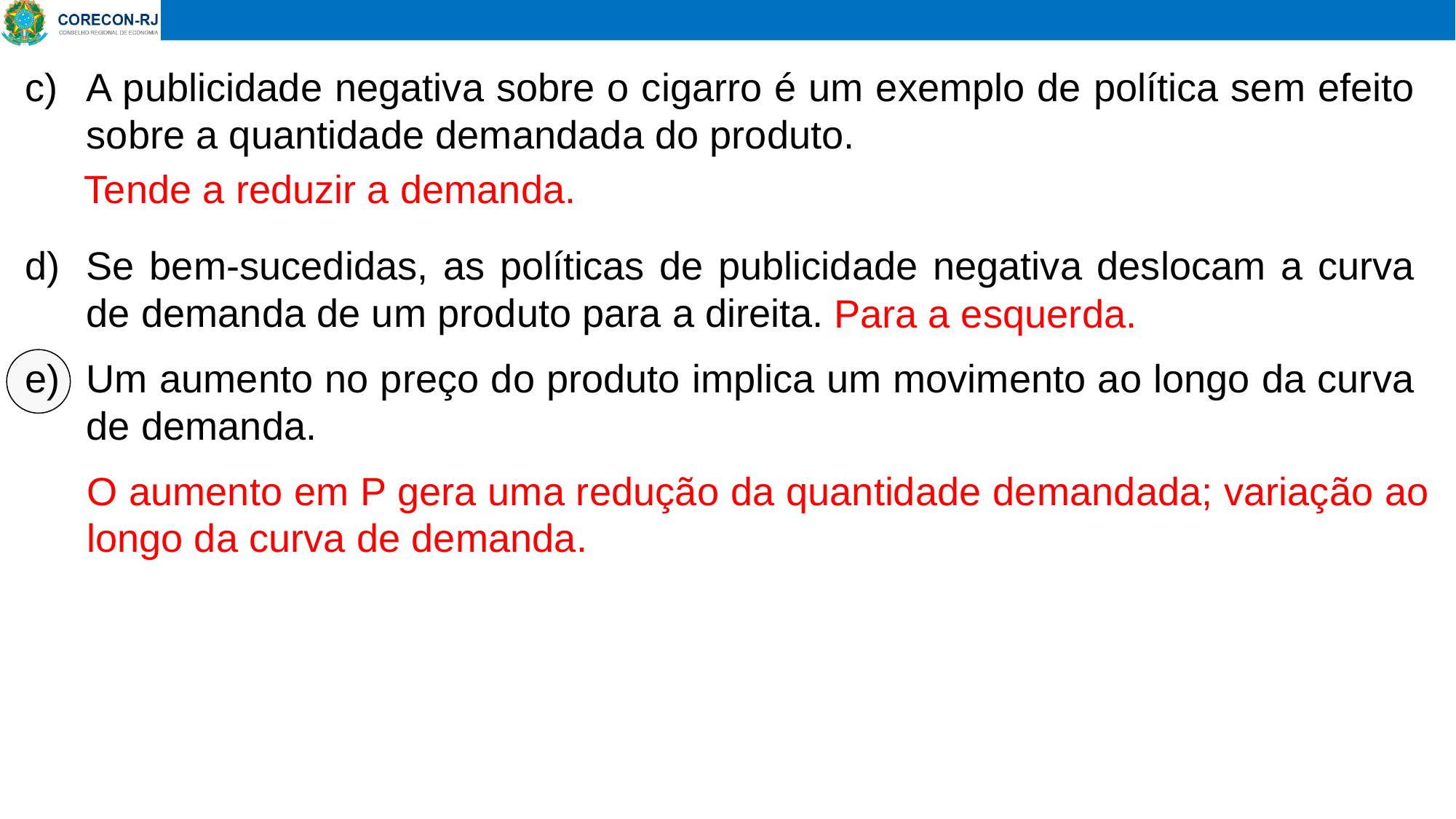

A publicidade negativa sobre o cigarro é um exemplo de política sem efeito sobre a quantidade demandada do produto.

Se bem-sucedidas, as políticas de publicidade negativa deslocam a curva de demanda de um produto para a direita.
Um aumento no preço do produto implica um movimento ao longo da curva de demanda.

Tende a reduzir a demanda.
Para a esquerda.

O aumento em P gera uma redução da quantidade demandada; variação ao longo da curva de demanda.